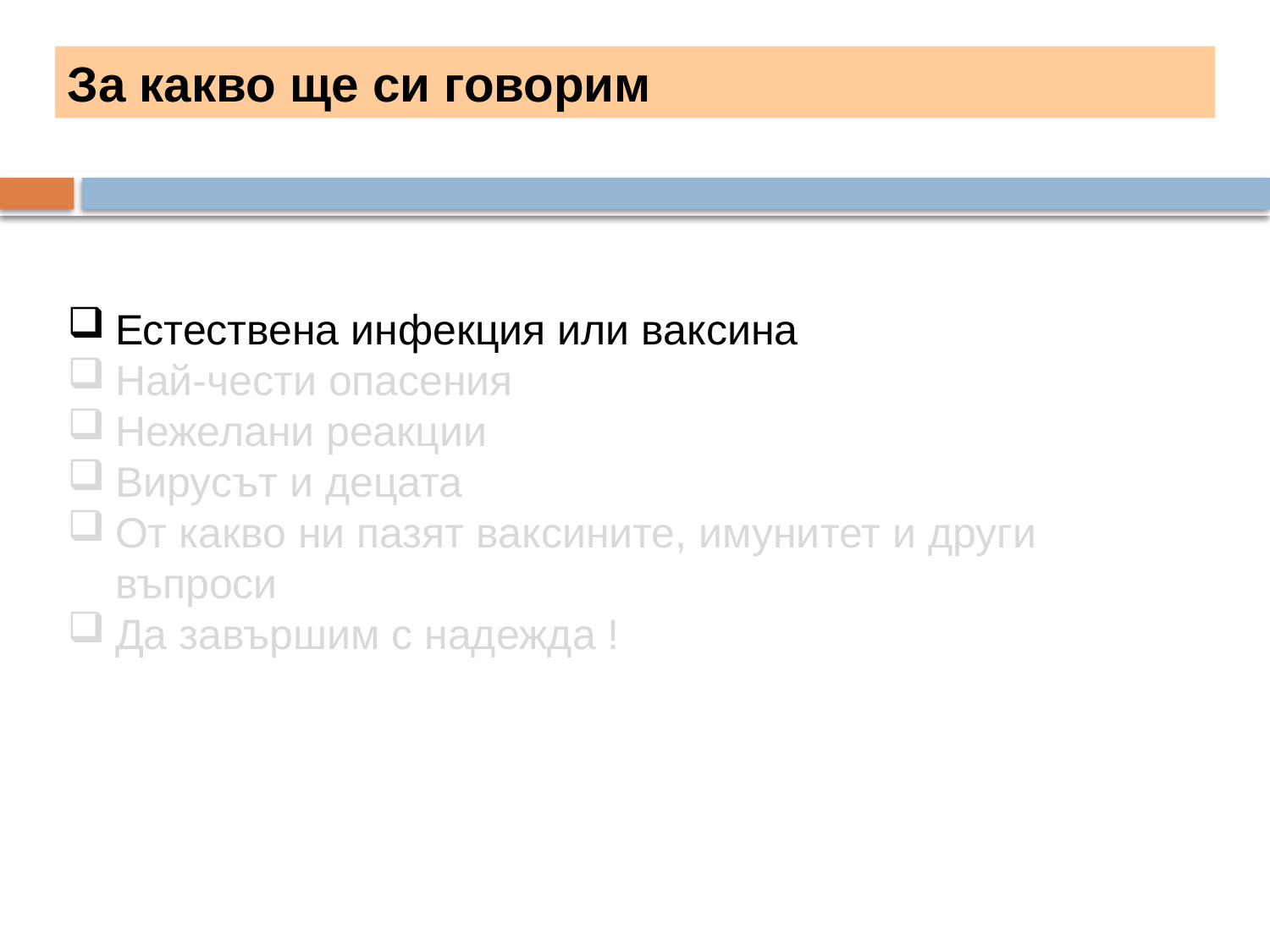

За какво ще си говорим
Естествена инфекция или ваксина
Най-чести опасения
Нежелани реакции
Вирусът и децата
От какво ни пазят ваксините, имунитет и други въпроси
Да завършим с надежда !